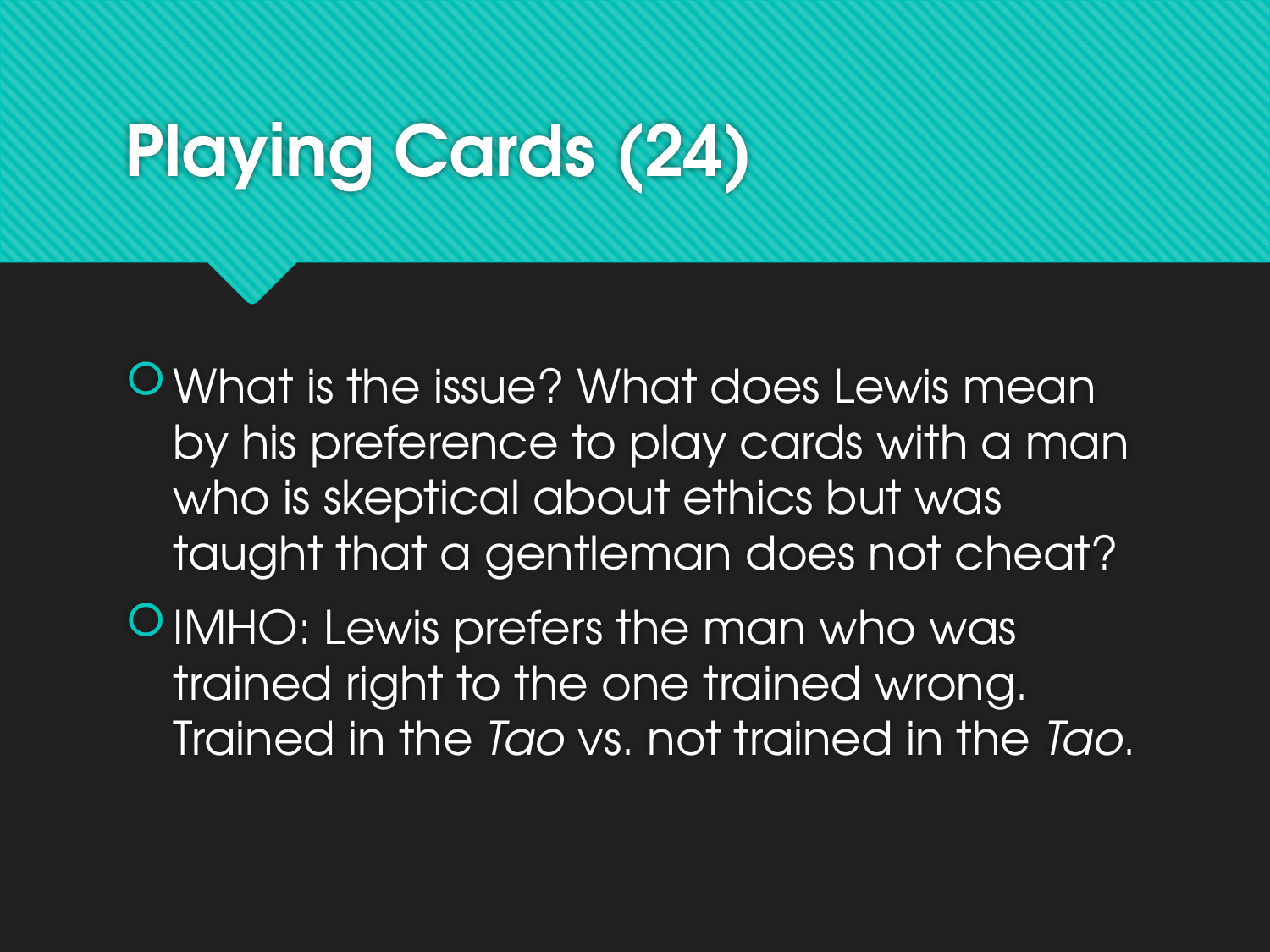

# Playing Cards (24)
What is the issue? What does Lewis mean by his preference to play cards with a man who is skeptical about ethics but was taught that a gentleman does not cheat?
IMHO: Lewis prefers the man who was trained right to the one trained wrong. Trained in the Tao vs. not trained in the Tao.